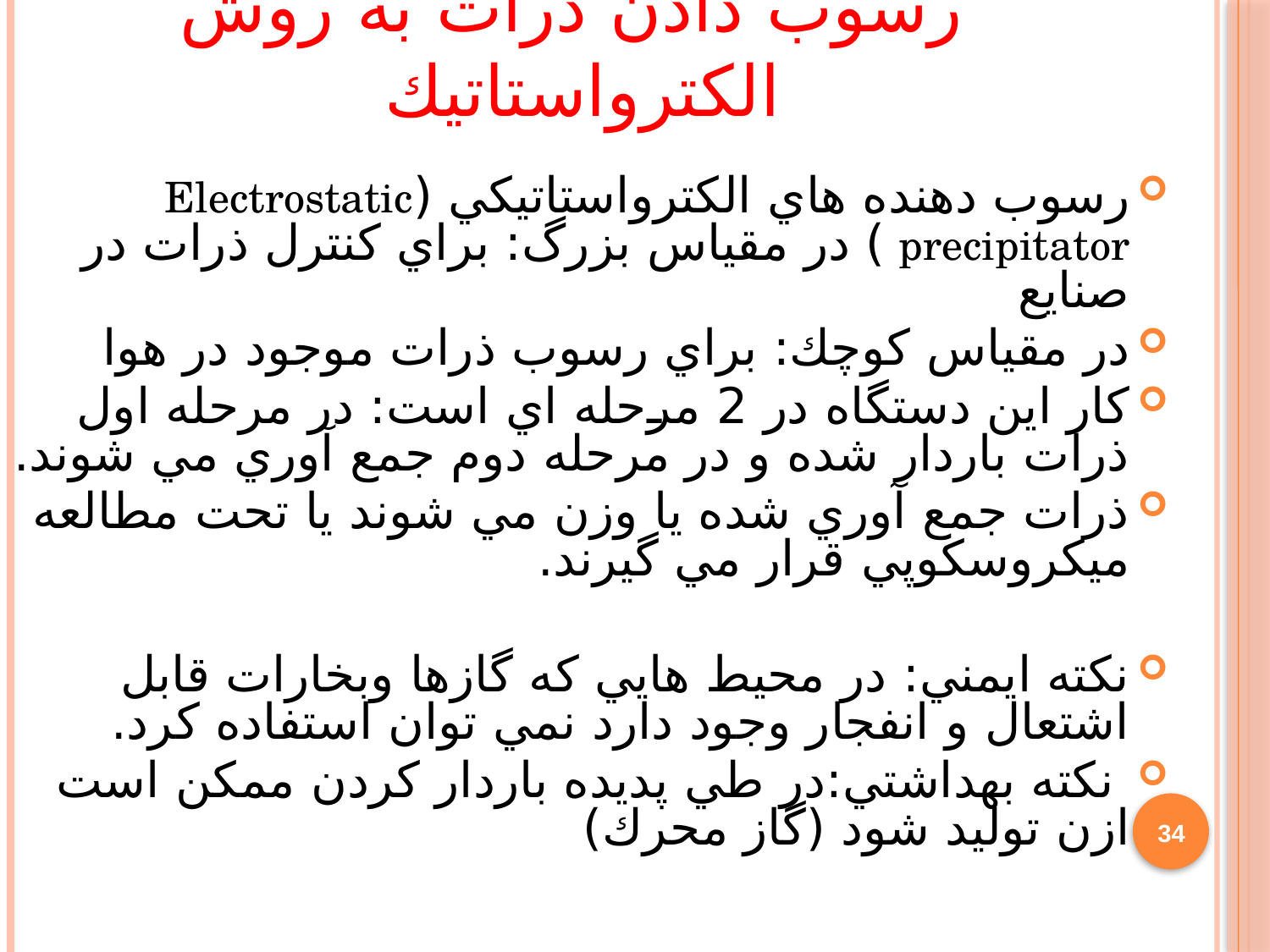

رسوب دادن ذرات به روش الكترواستاتيك
رسوب دهنده هاي الكترواستاتيكي (Electrostatic precipitator ) در مقیاس بزرگ: براي كنترل ذرات در صنايع
در مقياس كوچك: براي رسوب ذرات موجود در هوا
كار اين دستگاه در 2 مرحله اي است: در مرحله اول ذرات باردار شده و در مرحله دوم جمع آوري مي شوند.
ذرات جمع آوري شده يا وزن مي شوند يا تحت مطالعه ميكروسكوپي قرار مي گيرند.

نكته ايمني: در محيط هايي كه گازها وبخارات قابل اشتعال و انفجار وجود دارد نمي توان استفاده كرد.
 نكته بهداشتي:در طي پديده باردار كردن ممكن است ازن توليد شود (گاز محرك)
34